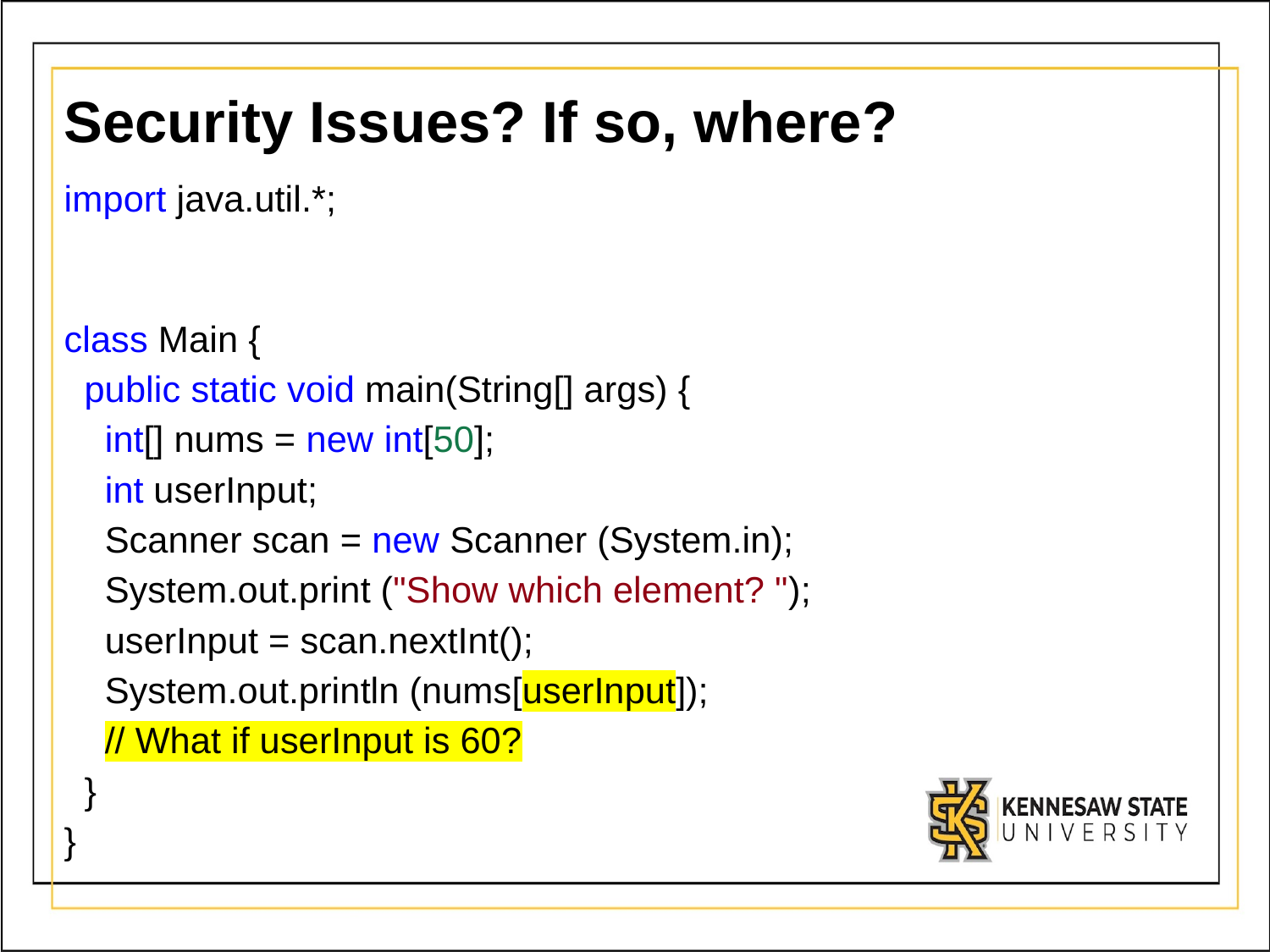

# Security Issues? If so, where?
import java.util.*;

class Main {
  public static void main(String[] args) {
    int[] nums = new int[50];
    int userInput;
    Scanner scan = new Scanner (System.in);
    System.out.print ("Show which element? ");
    userInput = scan.nextInt();
    System.out.println (nums[userInput]);
    // What if userInput is 60?
  }
}